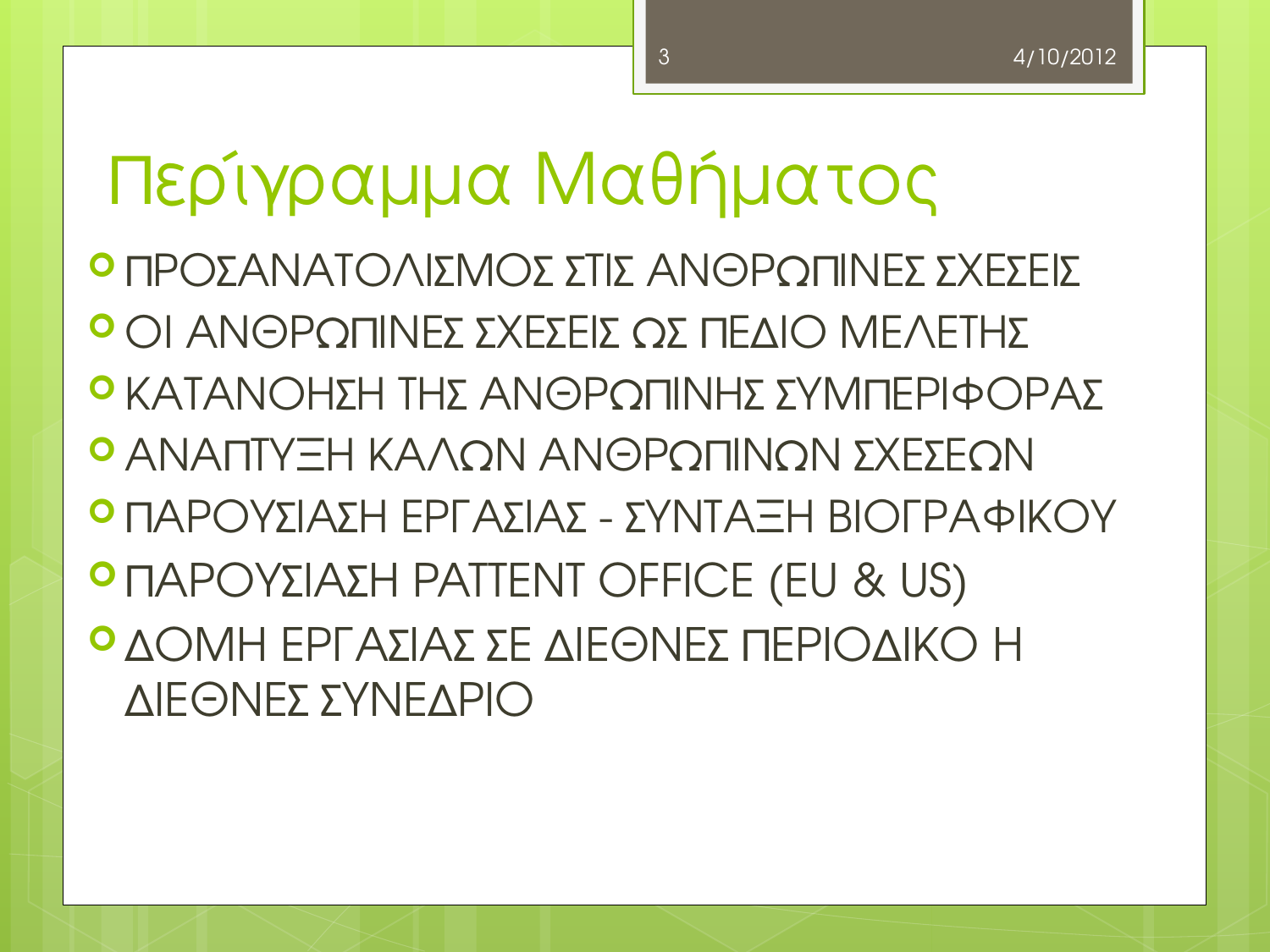

3
4/10/2012
# Περίγραμμα Μαθήματος
ΠΡΟΣΑΝΑΤΟΛΙΣΜΟΣ ΣΤΙΣ ΑΝΘΡΩΠΙΝΕΣ ΣΧΕΣΕΙΣ
ΟΙ ΑΝΘΡΩΠΙΝΕΣ ΣΧΕΣΕΙΣ ΩΣ ΠΕΔΙΟ ΜΕΛΕΤΗΣ
ΚΑΤΑΝΟΗΣΗ ΤΗΣ ΑΝΘΡΩΠΙΝΗΣ ΣΥΜΠΕΡΙΦΟΡΑΣ
ΑΝΑΠΤΥΞΗ ΚΑΛΩΝ ΑΝΘΡΩΠΙΝΩΝ ΣΧΕΣΕΩΝ
ΠΑΡΟΥΣΙΑΣΗ ΕΡΓΑΣΙΑΣ - ΣΥΝΤΑΞΗ ΒΙΟΓΡΑΦΙΚΟΥ
ΠΑΡΟΥΣΙΑΣΗ PATTENT OFFICE (EU & US)
ΔΟΜΗ ΕΡΓΑΣΙΑΣ ΣΕ ΔΙΕΘΝΕΣ ΠΕΡΙΟΔΙΚΟ Η ΔΙΕΘΝΕΣ ΣΥΝΕΔΡΙΟ